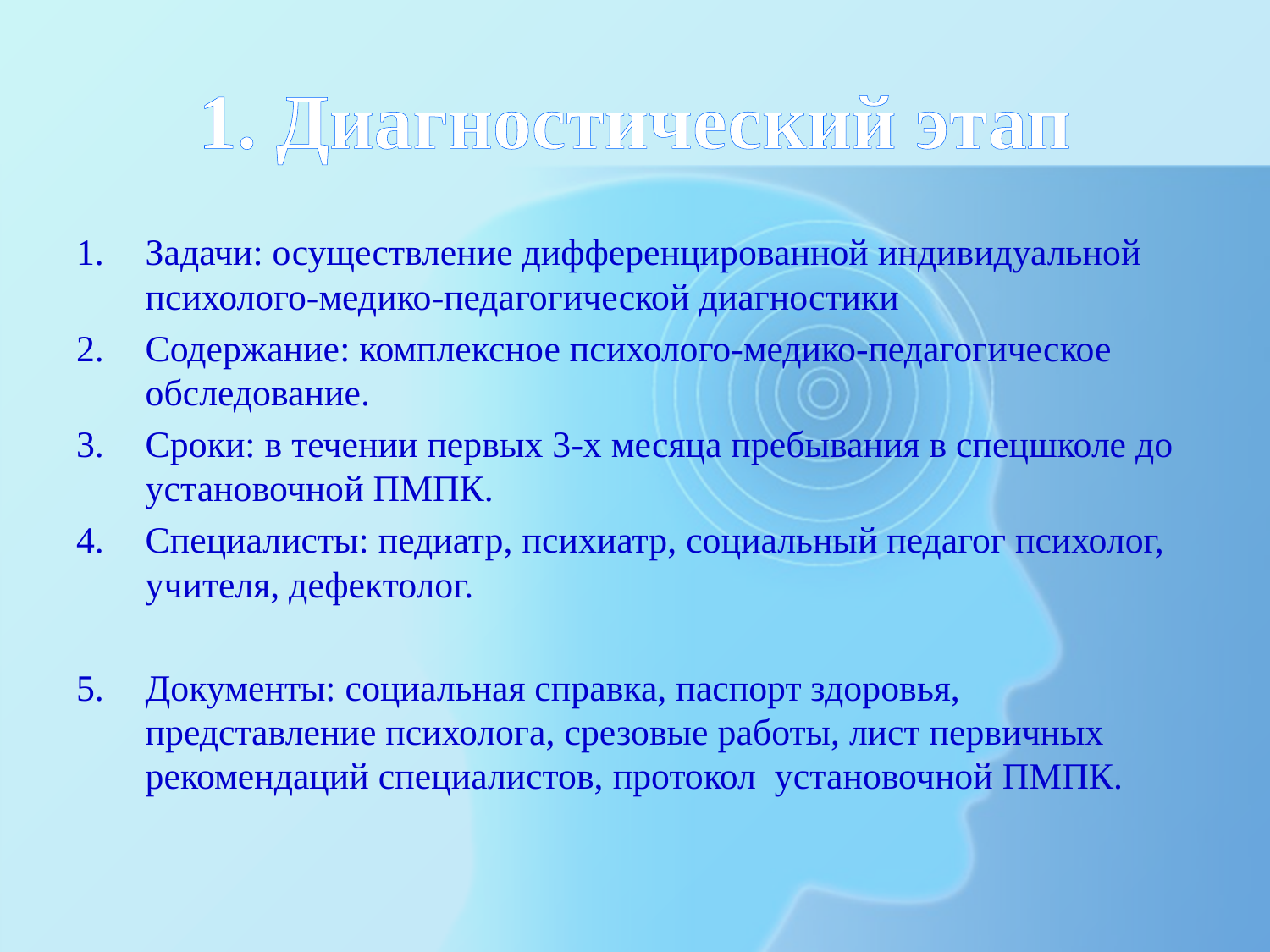

# 1. Диагностический этап
Задачи: осуществление дифференцированной индивидуальной психолого-медико-педагогической диагностики
Содержание: комплексное психолого-медико-педагогическое обследование.
Сроки: в течении первых 3-х месяца пребывания в спецшколе до установочной ПМПК.
Специалисты: педиатр, психиатр, социальный педагог психолог, учителя, дефектолог.

Документы: социальная справка, паспорт здоровья, представление психолога, срезовые работы, лист первичных рекомендаций специалистов, протокол  установочной ПМПК.